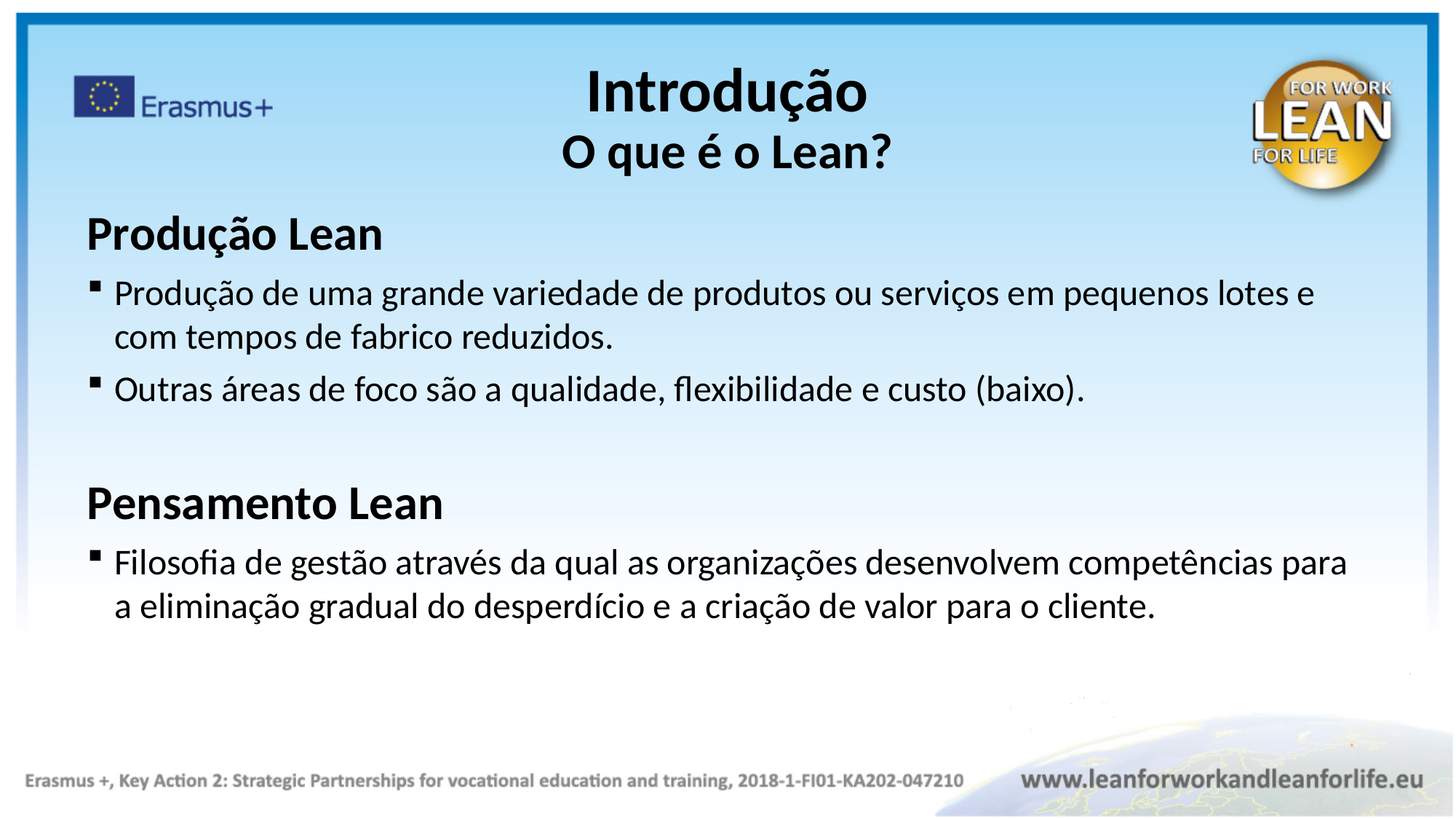

Introdução
O que é o Lean?
Produção Lean
Produção de uma grande variedade de produtos ou serviços em pequenos lotes e com tempos de fabrico reduzidos.
Outras áreas de foco são a qualidade, flexibilidade e custo (baixo).

Pensamento Lean
Filosofia de gestão através da qual as organizações desenvolvem competências para a eliminação gradual do desperdício e a criação de valor para o cliente.